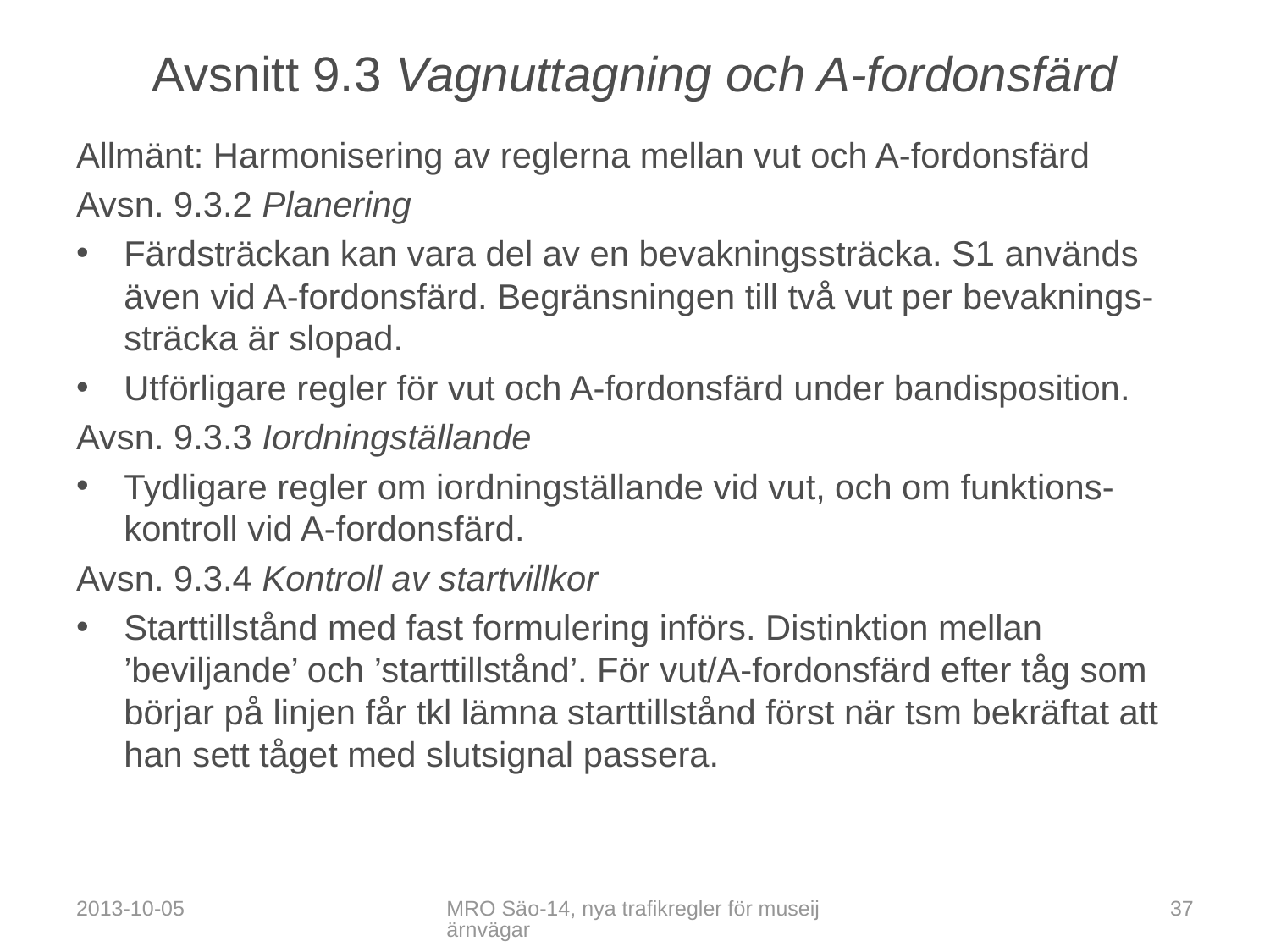

# Avsnitt 9.3 Vagnuttagning och A-fordonsfärd
Allmänt: Harmonisering av reglerna mellan vut och A-fordonsfärd
Avsn. 9.3.2 Planering
Färdsträckan kan vara del av en bevakningssträcka. S1 används även vid A-fordonsfärd. Begränsningen till två vut per bevaknings-sträcka är slopad.
Utförligare regler för vut och A-fordonsfärd under bandisposition.
Avsn. 9.3.3 Iordningställande
Tydligare regler om iordningställande vid vut, och om funktions-kontroll vid A-fordonsfärd.
Avsn. 9.3.4 Kontroll av startvillkor
Starttillstånd med fast formulering införs. Distinktion mellan ’beviljande’ och ’starttillstånd’. För vut/A-fordonsfärd efter tåg som börjar på linjen får tkl lämna starttillstånd först när tsm bekräftat att han sett tåget med slutsignal passera.
2013-10-05
MRO Säo-14, nya trafikregler för museijärnvägar
37